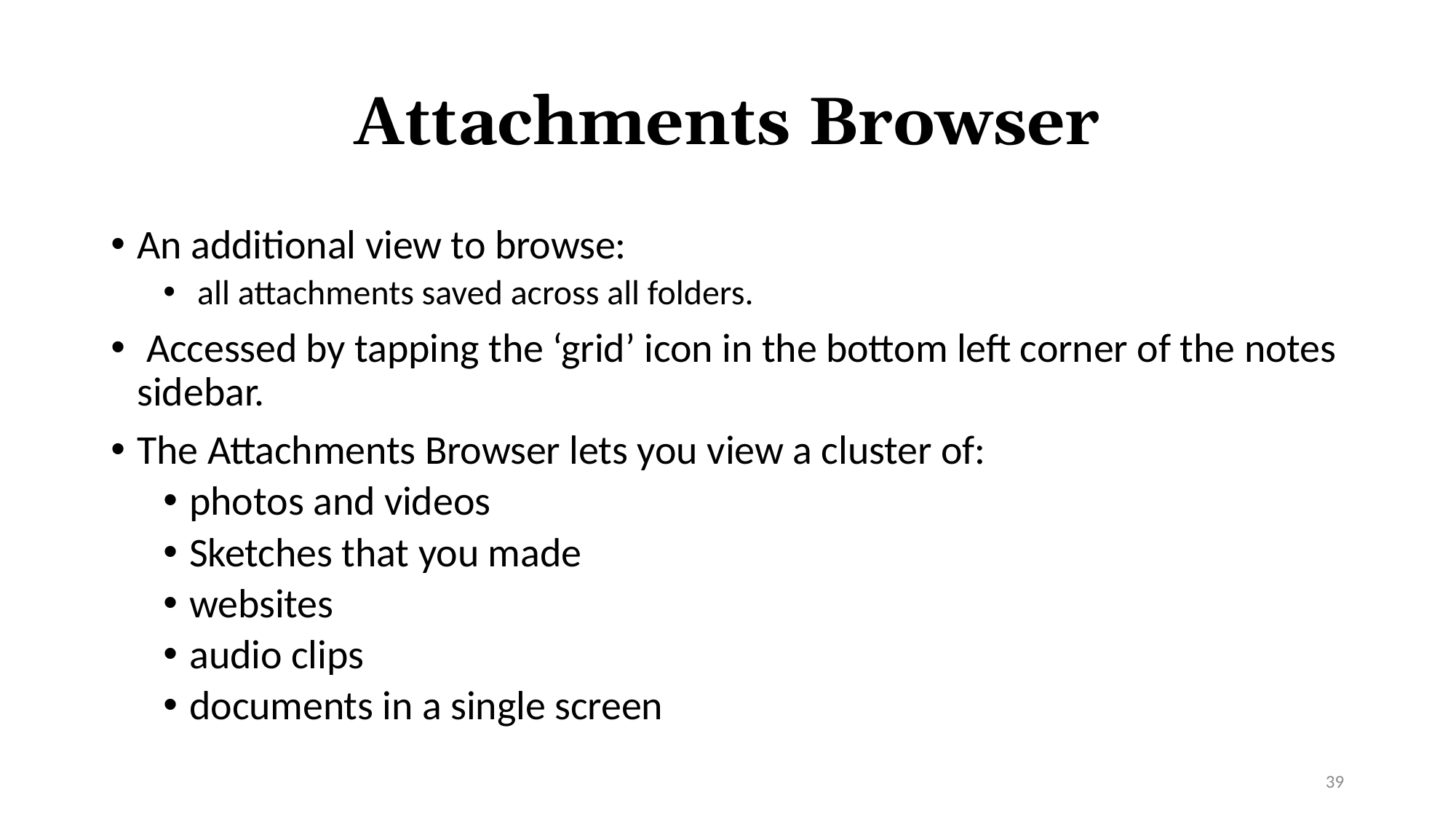

# Attachments Browser
An additional view to browse:
 all attachments saved across all folders.
 Accessed by tapping the ‘grid’ icon in the bottom left corner of the notes sidebar.
The Attachments Browser lets you view a cluster of:
photos and videos
Sketches that you made
websites
audio clips
documents in a single screen

39